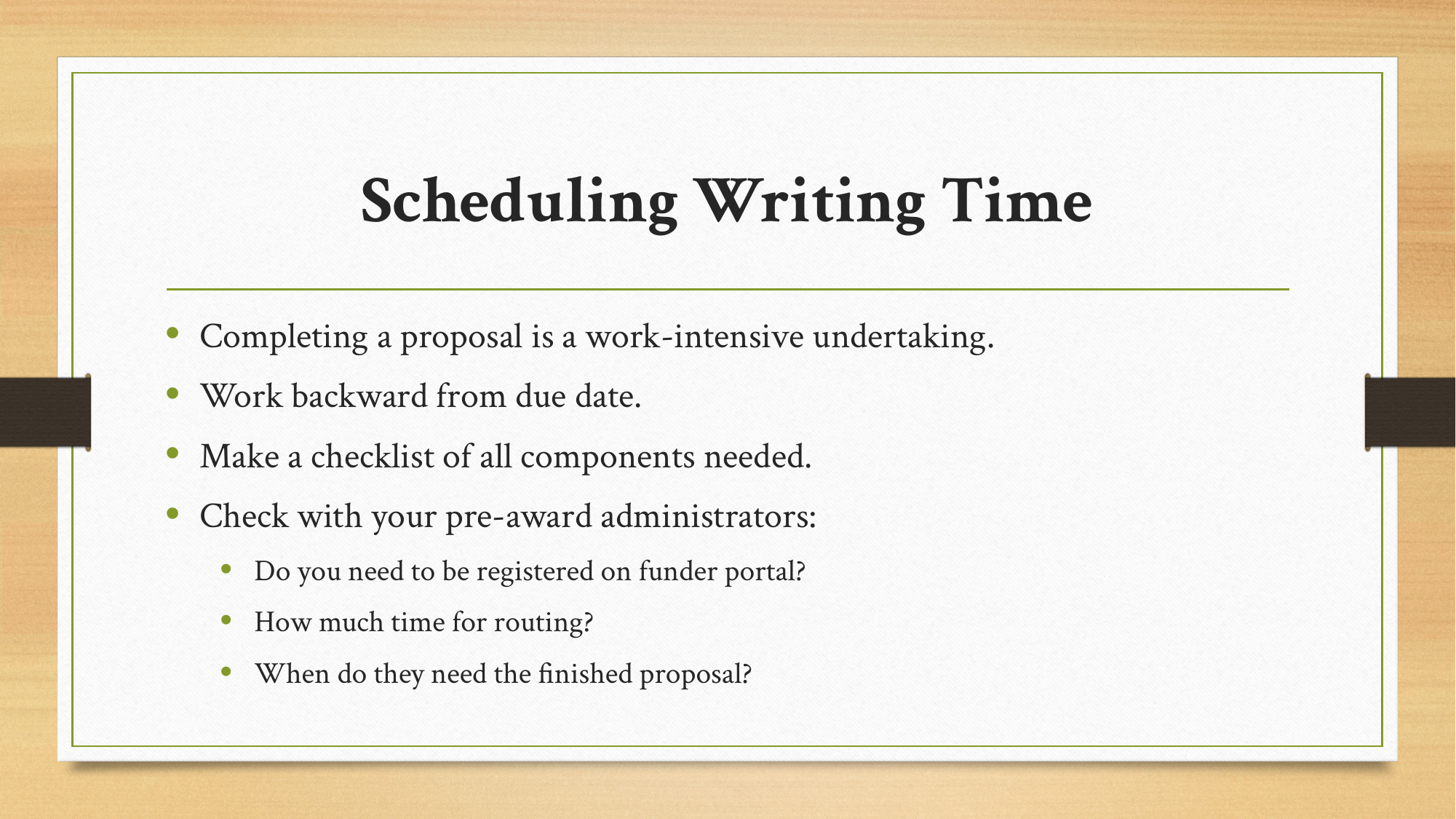

# Scheduling Writing Time
Completing a proposal is a work-intensive undertaking.
Work backward from due date.
Make a checklist of all components needed.
Check with your pre-award administrators:
Do you need to be registered on funder portal?
How much time for routing?
When do they need the finished proposal?